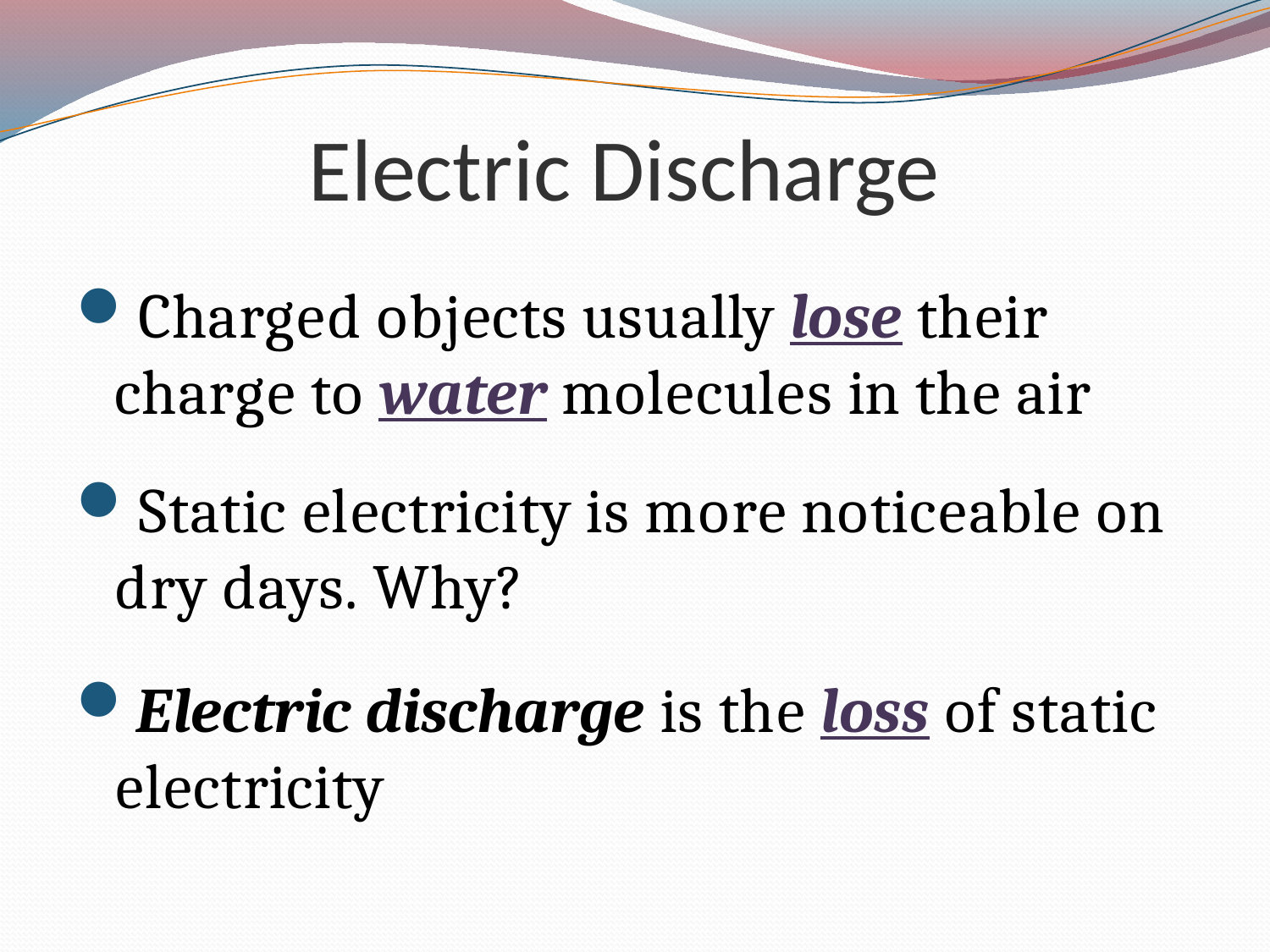

# Electric Discharge
Charged objects usually lose their charge to water molecules in the air

Static electricity is more noticeable on dry days. Why?

Electric discharge is the loss of static electricity